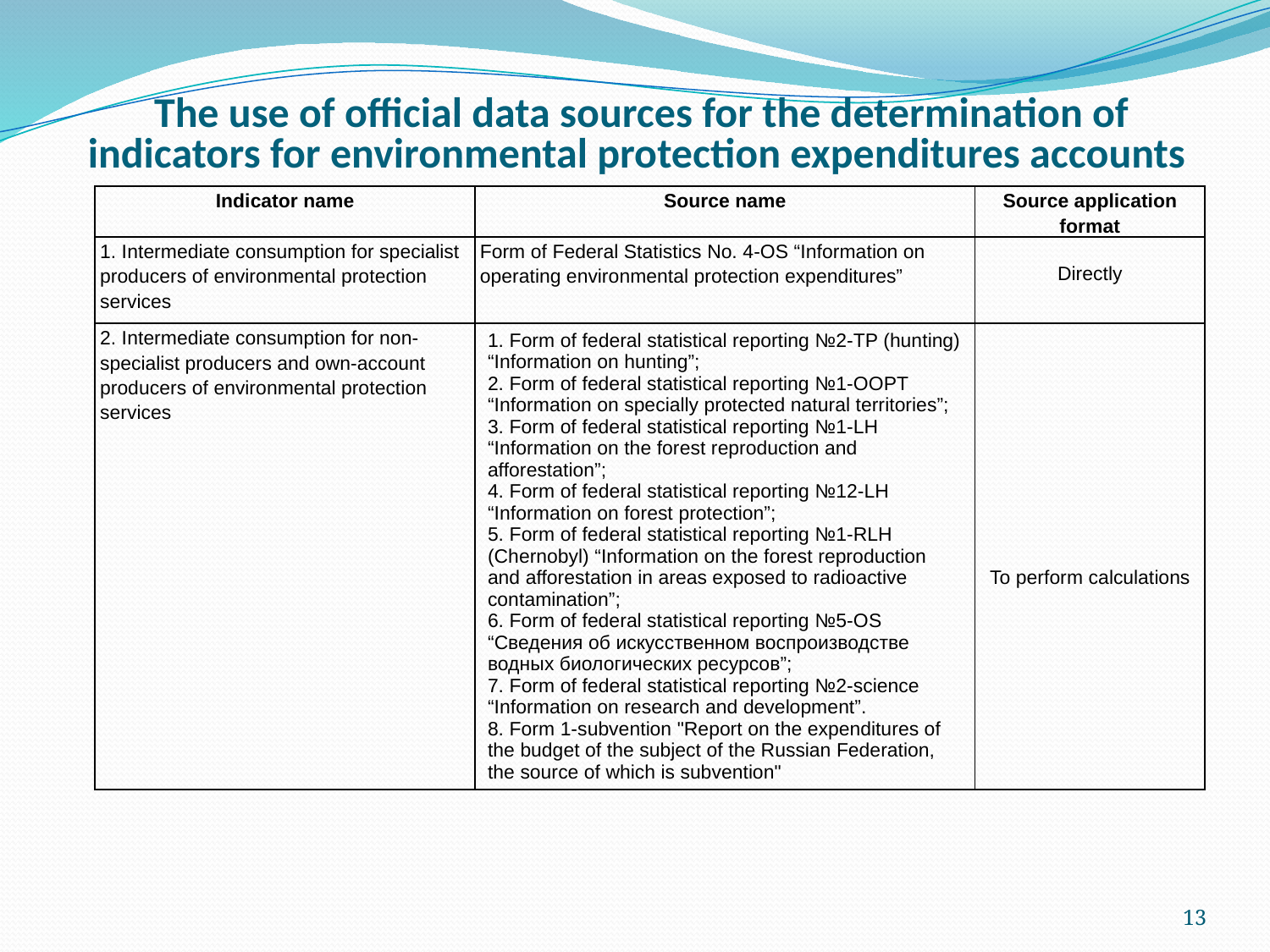

# The use of official data sources for the determination of indicators for environmental protection expenditures accounts
| Indicator name | Source name | Source application format |
| --- | --- | --- |
| 1. Intermediate consumption for specialist producers of environmental protection services | Form of Federal Statistics No. 4-OS “Information on operating environmental protection expenditures” | Directly |
| 2. Intermediate consumption for non-specialist producers and own-account producers of environmental protection services | 1. Form of federal statistical reporting №2-ТP (hunting) “Information on hunting”; 2. Form of federal statistical reporting №1-ООPT “Information on specially protected natural territories”; 3. Form of federal statistical reporting №1-LH “Information on the forest reproduction and afforestation”; 4. Form of federal statistical reporting №12-LH “Information on forest protection”; 5. Form of federal statistical reporting №1-RLH (Chernobyl) “Information on the forest reproduction and afforestation in areas exposed to radioactive contamination”; 6. Form of federal statistical reporting №5-ОS “Сведения об искусственном воспроизводстве водных биологических ресурсов”; 7. Form of federal statistical reporting №2-science “Information on research and development”. 8. Form 1-subvention "Report on the expenditures of the budget of the subject of the Russian Federation, the source of which is subvention" | To perform calculations |
13